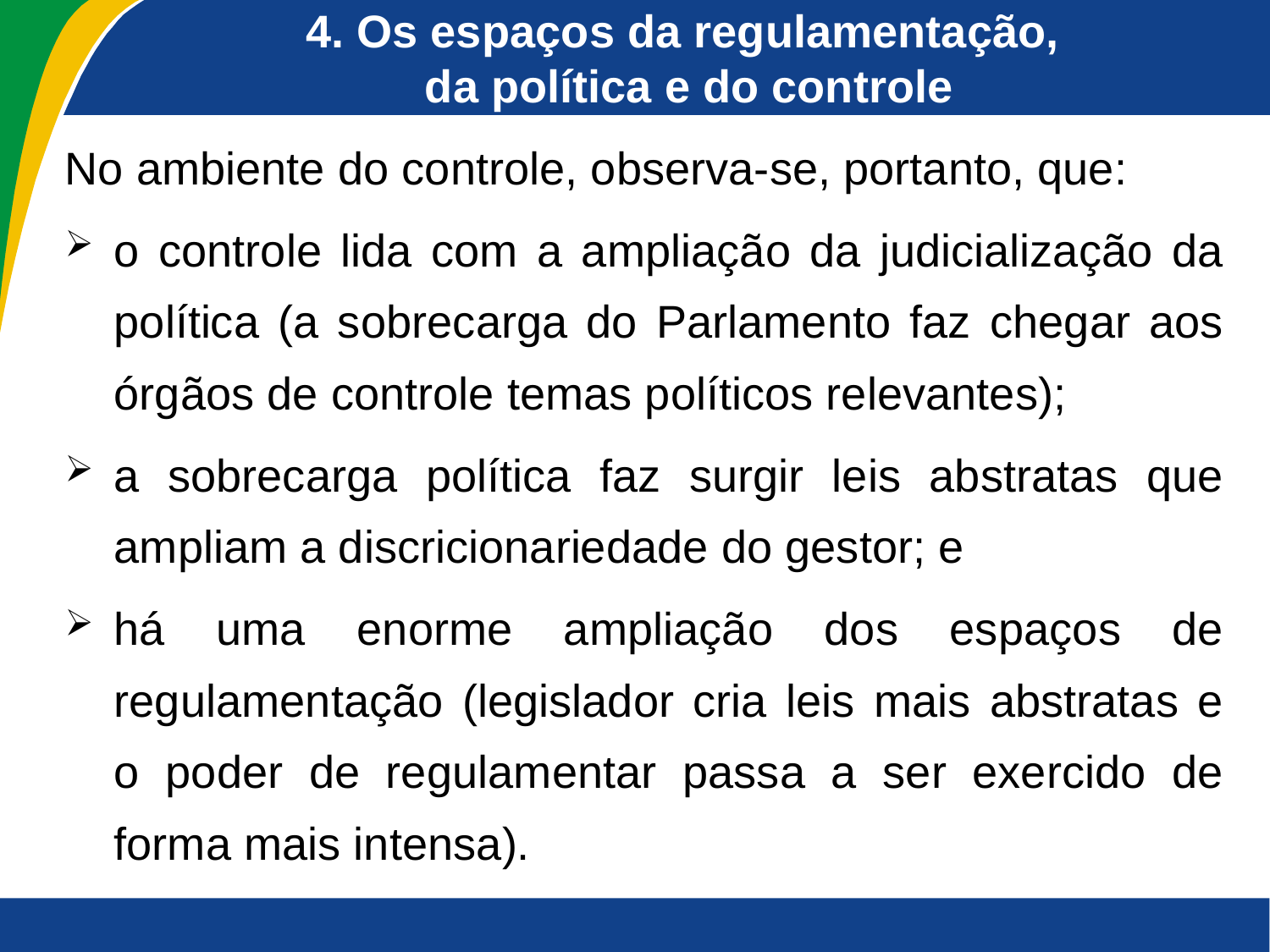

# 4. Os espaços da regulamentação, da política e do controle
No ambiente do controle, observa-se, portanto, que:
o controle lida com a ampliação da judicialização da política (a sobrecarga do Parlamento faz chegar aos órgãos de controle temas políticos relevantes);
a sobrecarga política faz surgir leis abstratas que ampliam a discricionariedade do gestor; e
há uma enorme ampliação dos espaços de regulamentação (legislador cria leis mais abstratas e o poder de regulamentar passa a ser exercido de forma mais intensa).